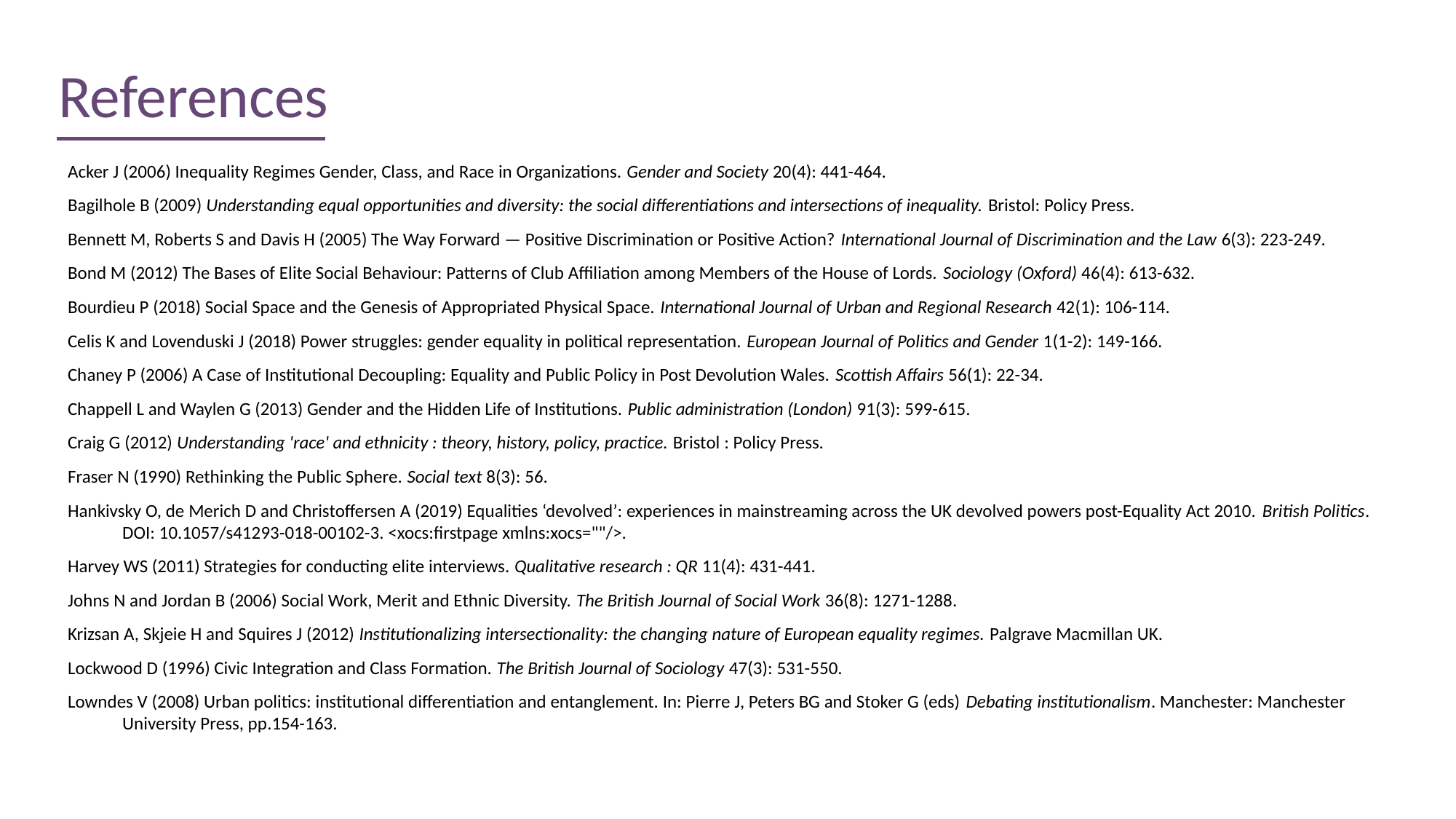

References
Acker J (2006) Inequality Regimes Gender, Class, and Race in Organizations. Gender and Society 20(4): 441-464.
Bagilhole B (2009) Understanding equal opportunities and diversity: the social differentiations and intersections of inequality. Bristol: Policy Press.
Bennett M, Roberts S and Davis H (2005) The Way Forward — Positive Discrimination or Positive Action? International Journal of Discrimination and the Law 6(3): 223-249.
Bond M (2012) The Bases of Elite Social Behaviour: Patterns of Club Affiliation among Members of the House of Lords. Sociology (Oxford) 46(4): 613-632.
Bourdieu P (2018) Social Space and the Genesis of Appropriated Physical Space. International Journal of Urban and Regional Research 42(1): 106-114.
Celis K and Lovenduski J (2018) Power struggles: gender equality in political representation. European Journal of Politics and Gender 1(1-2): 149-166.
Chaney P (2006) A Case of Institutional Decoupling: Equality and Public Policy in Post Devolution Wales. Scottish Affairs 56(1): 22-34.
Chappell L and Waylen G (2013) Gender and the Hidden Life of Institutions. Public administration (London) 91(3): 599-615.
Craig G (2012) Understanding 'race' and ethnicity : theory, history, policy, practice. Bristol : Policy Press.
Fraser N (1990) Rethinking the Public Sphere. Social text 8(3): 56.
Hankivsky O, de Merich D and Christoffersen A (2019) Equalities ‘devolved’: experiences in mainstreaming across the UK devolved powers post-Equality Act 2010. British Politics. DOI: 10.1057/s41293-018-00102-3. <xocs:firstpage xmlns:xocs=""/>.
Harvey WS (2011) Strategies for conducting elite interviews. Qualitative research : QR 11(4): 431-441.
Johns N and Jordan B (2006) Social Work, Merit and Ethnic Diversity. The British Journal of Social Work 36(8): 1271-1288.
Krizsan A, Skjeie H and Squires J (2012) Institutionalizing intersectionality: the changing nature of European equality regimes. Palgrave Macmillan UK.
Lockwood D (1996) Civic Integration and Class Formation. The British Journal of Sociology 47(3): 531-550.
Lowndes V (2008) Urban politics: institutional differentiation and entanglement. In: Pierre J, Peters BG and Stoker G (eds) Debating institutionalism. Manchester: Manchester University Press, pp.154-163.